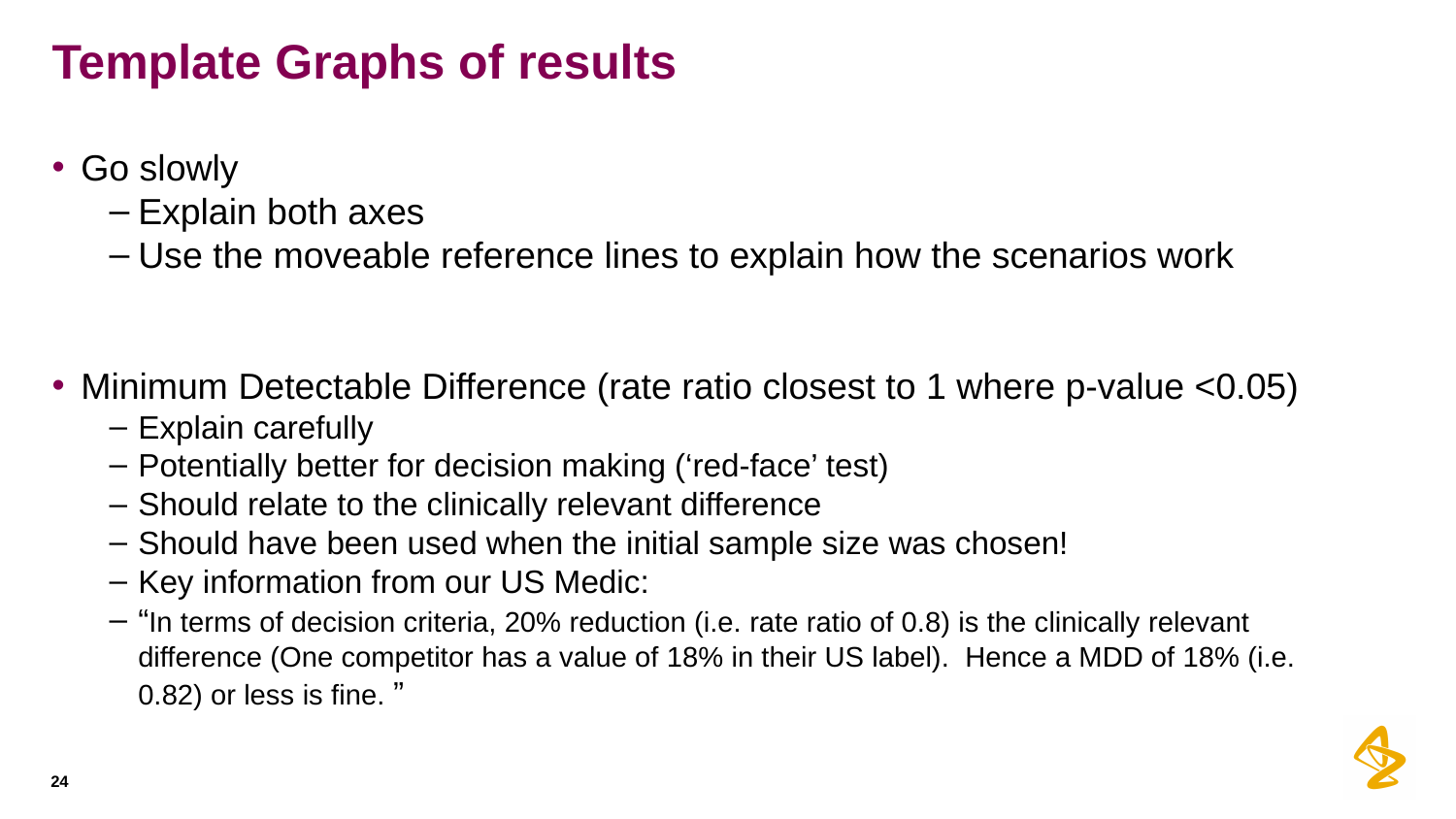

# Template Graphs of results
Go slowly
Explain both axes
Use the moveable reference lines to explain how the scenarios work

Minimum Detectable Difference (rate ratio closest to 1 where p-value <0.05)
Explain carefully
Potentially better for decision making (‘red-face’ test)
Should relate to the clinically relevant difference
Should have been used when the initial sample size was chosen!
Key information from our US Medic:
“In terms of decision criteria, 20% reduction (i.e. rate ratio of 0.8) is the clinically relevant difference (One competitor has a value of 18% in their US label).  Hence a MDD of 18% (i.e. 0.82) or less is fine. ”
24